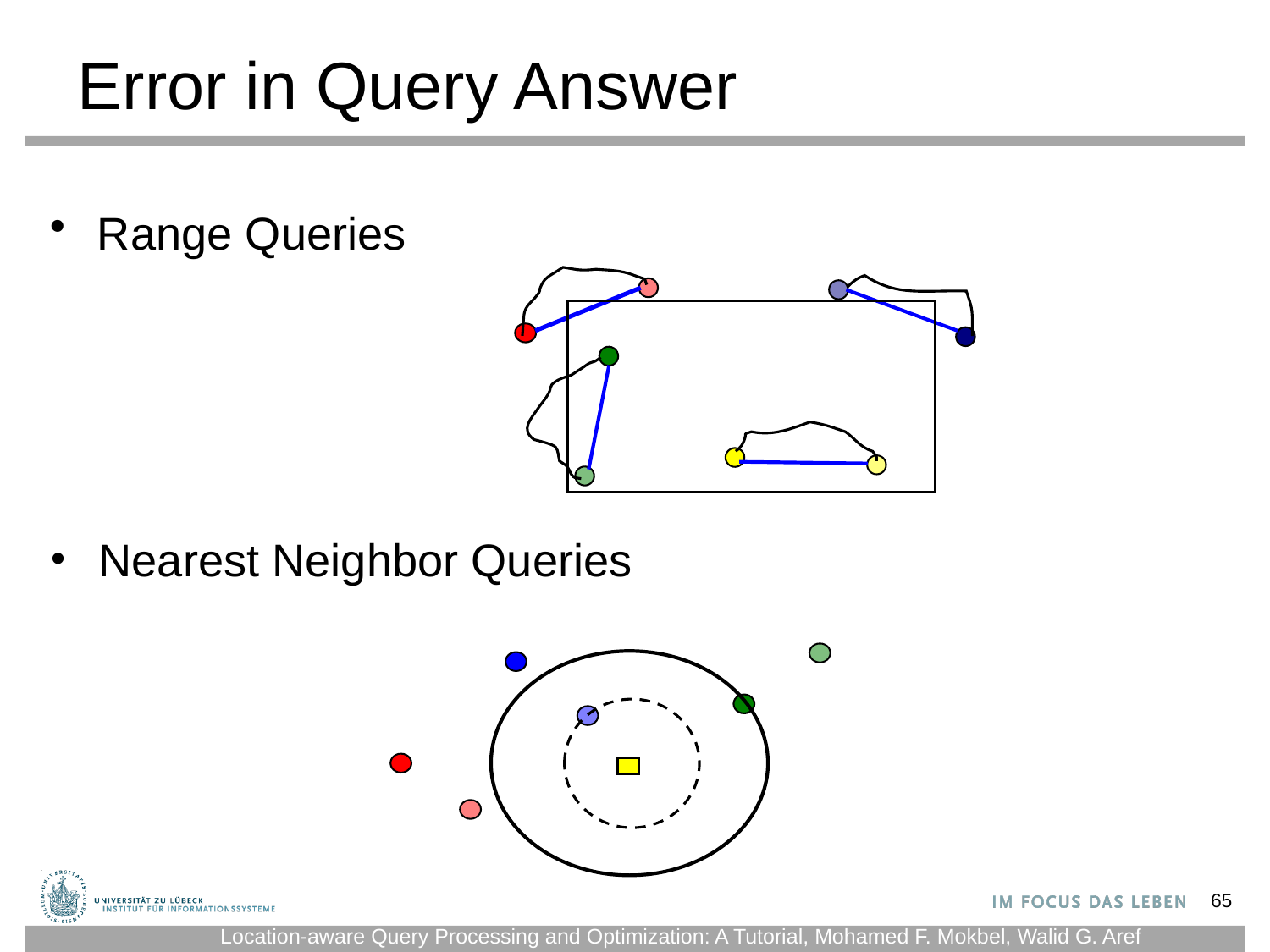

# Error in Query Answer
Range Queries

Nearest Neighbor Queries

65
Location-aware Query Processing and Optimization: A Tutorial, Mohamed F. Mokbel, Walid G. Aref